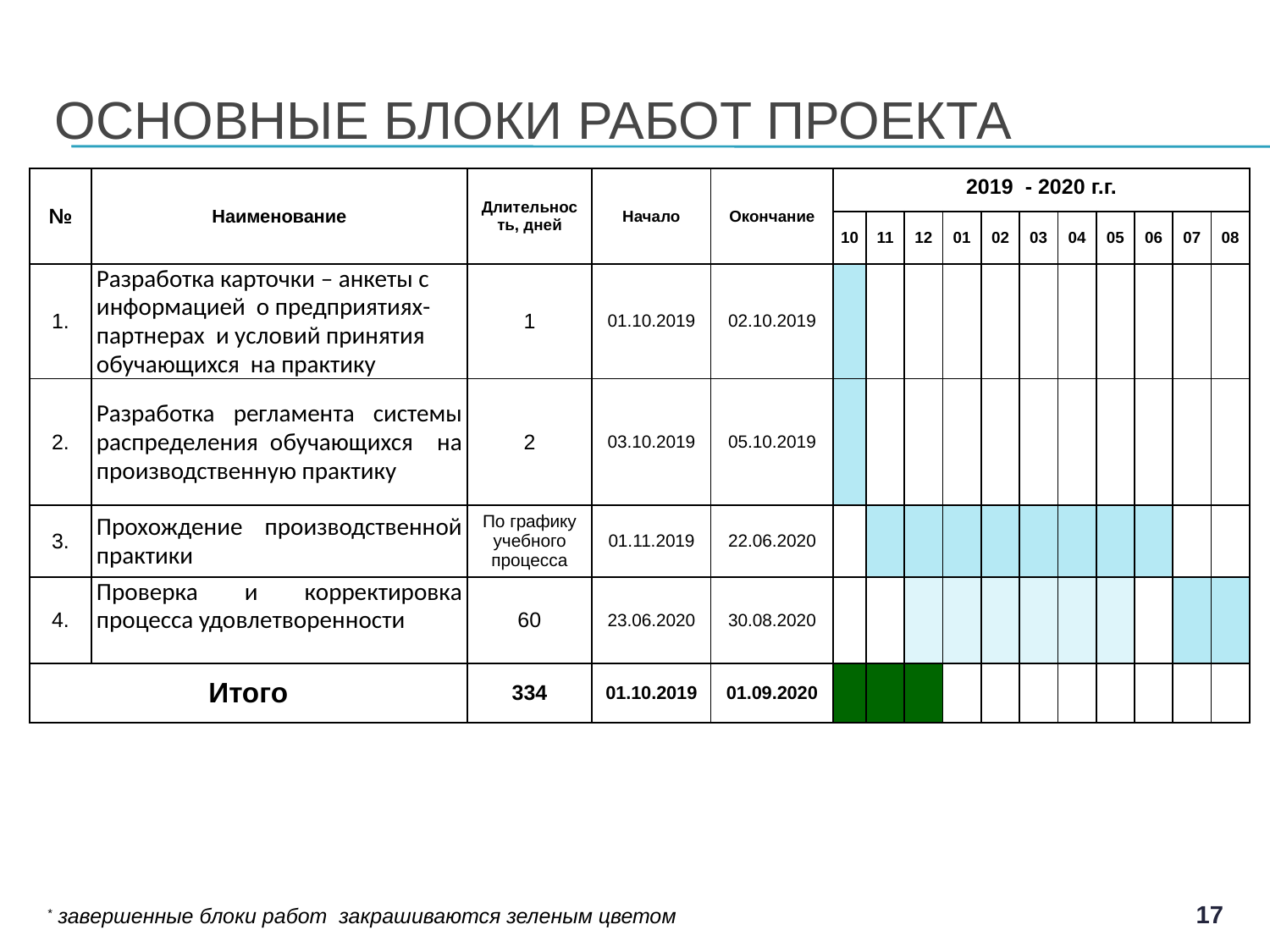

# Основные блоки работ проекта
| № | Наименование | Длительность, дней | Начало | Окончание | 2019 - 2020 г.г. |  |  |  |  |  |  |  |  |  |  |
| --- | --- | --- | --- | --- | --- | --- | --- | --- | --- | --- | --- | --- | --- | --- | --- |
|  |  |  |  |  | 10 | 11 | 12 | 01 | 02 | 03 | 04 | 05 | 06 | 07 | 08 |
| 1. | Разработка карточки – анкеты с информацией о предприятиях-партнерах и условий принятия обучающихся на практику | 1 | 01.10.2019 | 02.10.2019 |  |  |  |  |  |  |  |  |  |  |  |
| 2. | Разработка регламента системы распределения обучающихся на производственную практику | 2 | 03.10.2019 | 05.10.2019 |  |  |  |  |  |  |  |  |  |  |  |
| 3. | Прохождение производственной практики | По графику учебного процесса | 01.11.2019 | 22.06.2020 |  |  |  |  |  |  |  |  |  |  |  |
| 4. | Проверка и корректировка процесса удовлетворенности | 60 | 23.06.2020 | 30.08.2020 |  |  |  |  |  |  |  |  |  |  |  |
| Итого |  | 334 | 01.10.2019 | 01.09.2020 |  |  |  |  |  |  |  |  |  |  |  |
17
* завершенные блоки работ  закрашиваются зеленым цветом